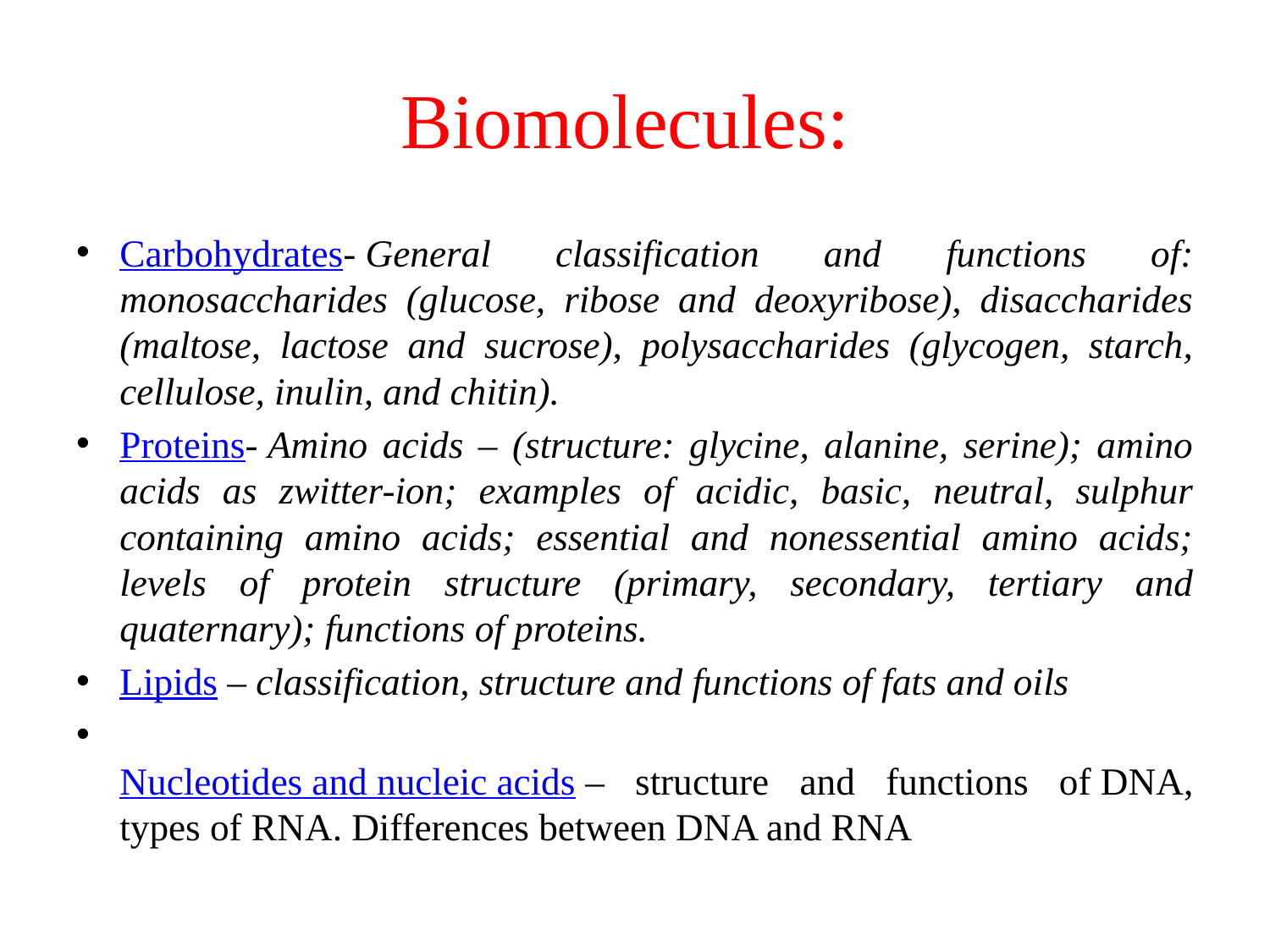

# Biomolecules:
Carbohydrates- General classification and functions of: monosaccharides (glucose, ribose and deoxyribose), disaccharides (maltose, lactose and sucrose), polysaccharides (glycogen, starch, cellulose, inulin, and chitin).
Proteins- Amino acids – (structure: glycine, alanine, serine); amino acids as zwitter-ion; examples of acidic, basic, neutral, sulphur containing amino acids; essential and nonessential amino acids; levels of protein structure (primary, secondary, tertiary and quaternary); functions of proteins.
Lipids – classification, structure and functions of fats and oils ​
​
Nucleotides and nucleic acids – structure and functions of DNA, types of RNA. Differences between DNA and RNA